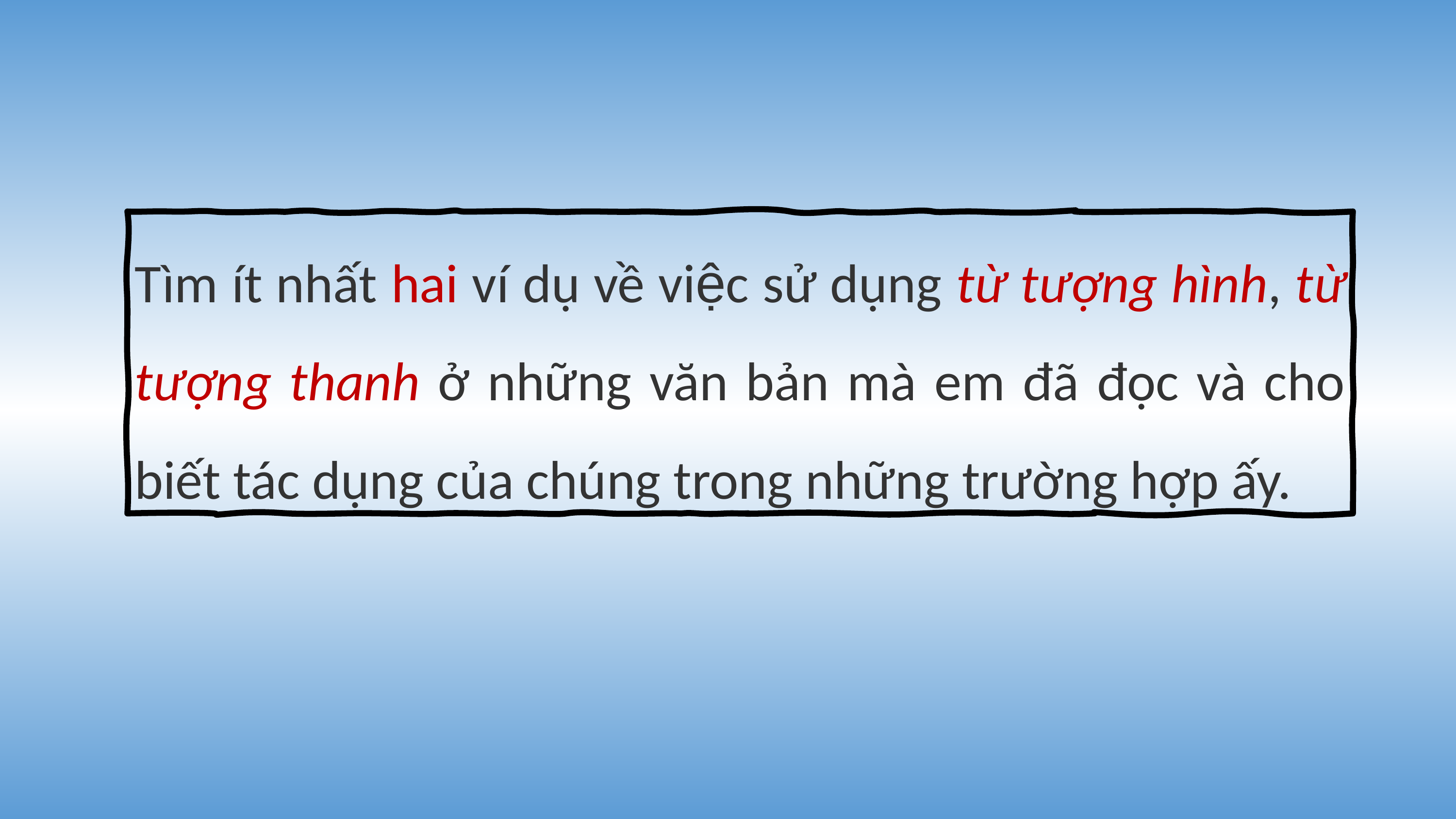

Tìm ít nhất hai ví dụ về việc sử dụng từ tượng hình, từ tượng thanh ở những văn bản mà em đã đọc và cho biết tác dụng của chúng trong những trường hợp ấy.